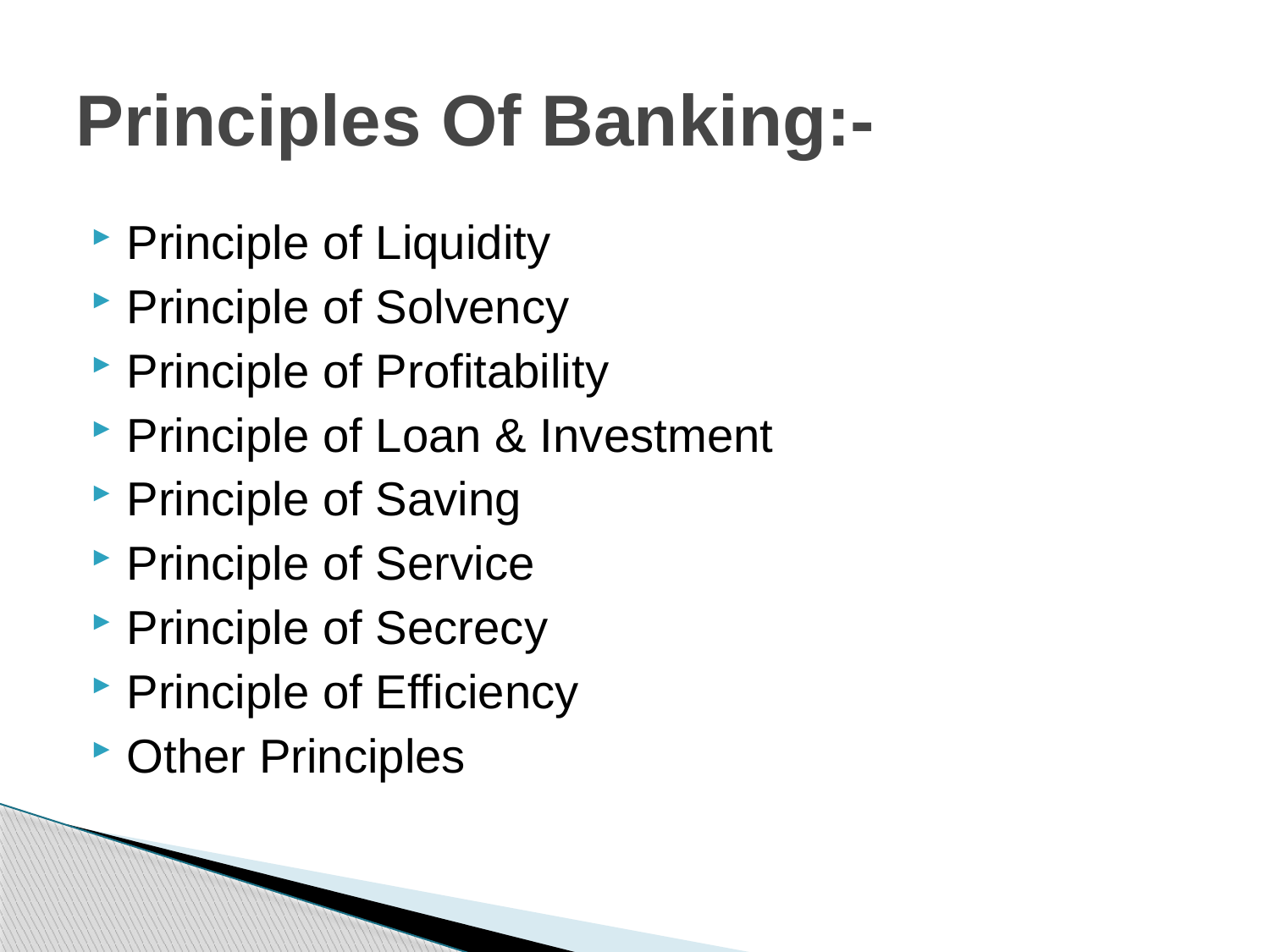

# Principles Of Banking:-
Principle of Liquidity
Principle of Solvency
Principle of Profitability
Principle of Loan & Investment
Principle of Saving
Principle of Service
Principle of Secrecy
Principle of Efficiency
Other Principles